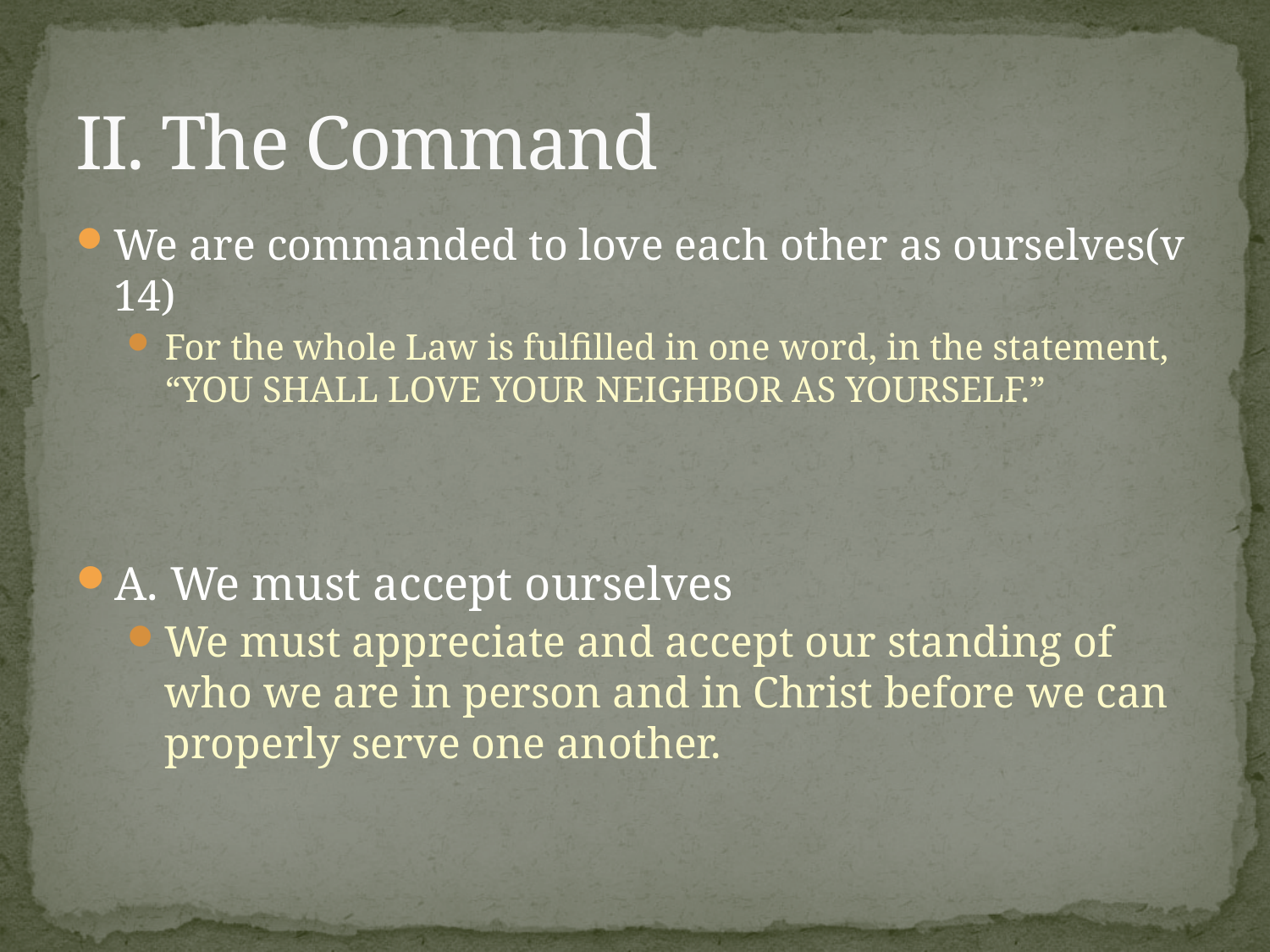

# II. The Command
We are commanded to love each other as ourselves(v 14)
For the whole Law is fulfilled in one word, in the statement, “YOU SHALL LOVE YOUR NEIGHBOR AS YOURSELF.”

A. We must accept ourselves
We must appreciate and accept our standing of who we are in person and in Christ before we can properly serve one another.